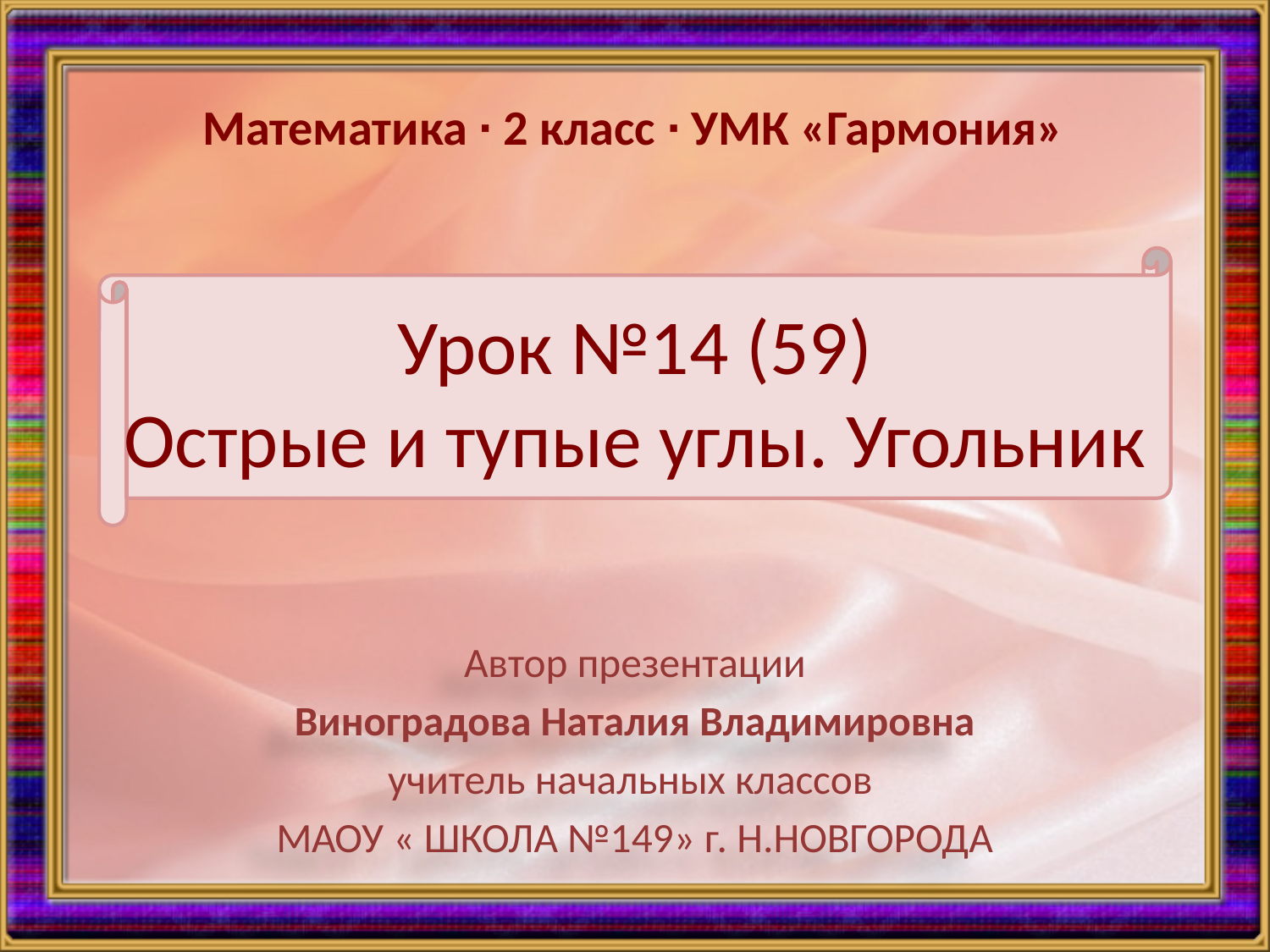

Математика ∙ 2 класс ∙ УМК «Гармония»
# Урок №14 (59) Острые и тупые углы. Угольник
Автор презентации
Виноградова Наталия Владимировна
учитель начальных классов
МАОУ « ШКОЛА №149» г. Н.НОВГОРОДА